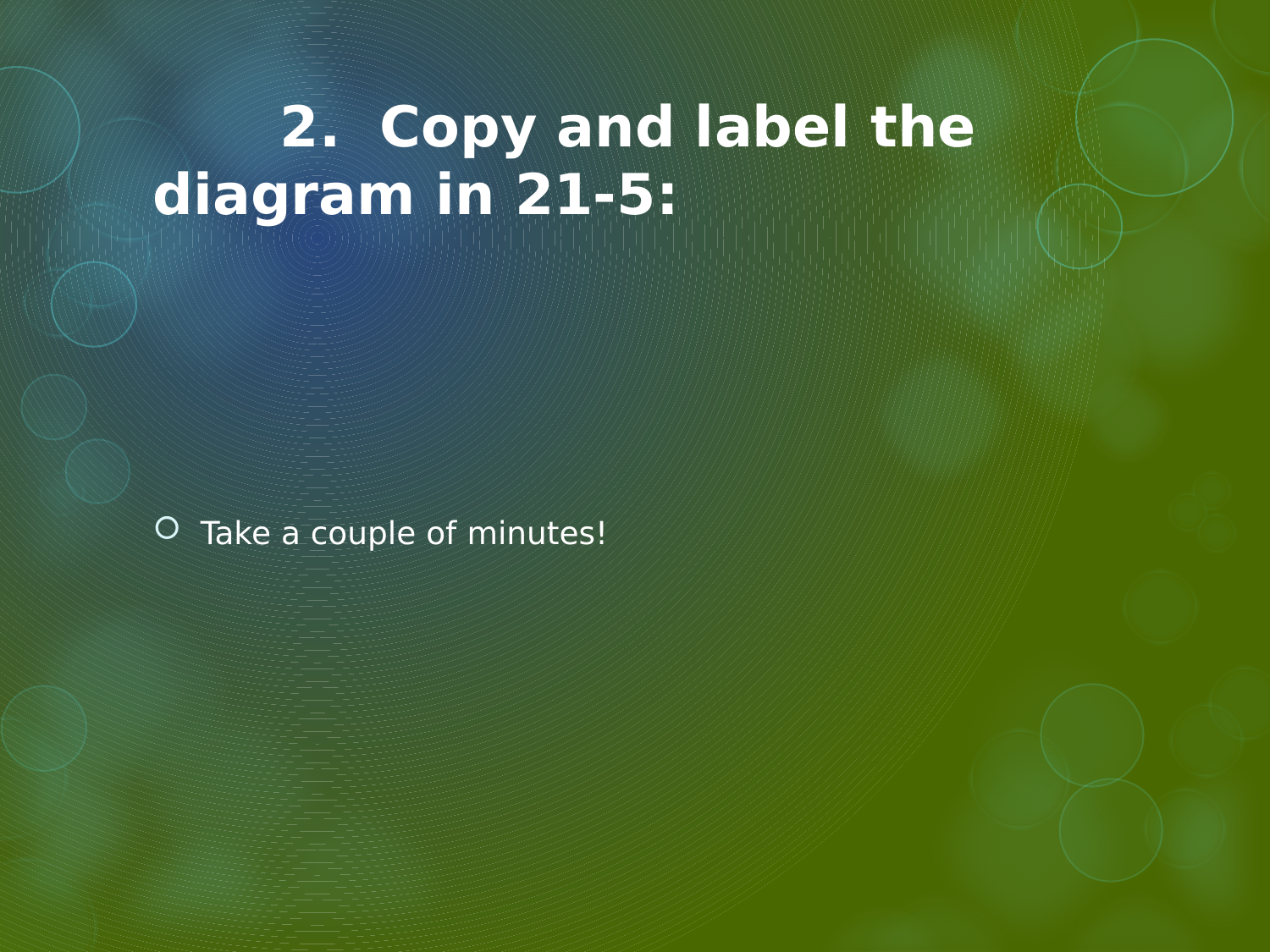

# 2.  Copy and label the diagram in 21-5:
Take a couple of minutes!